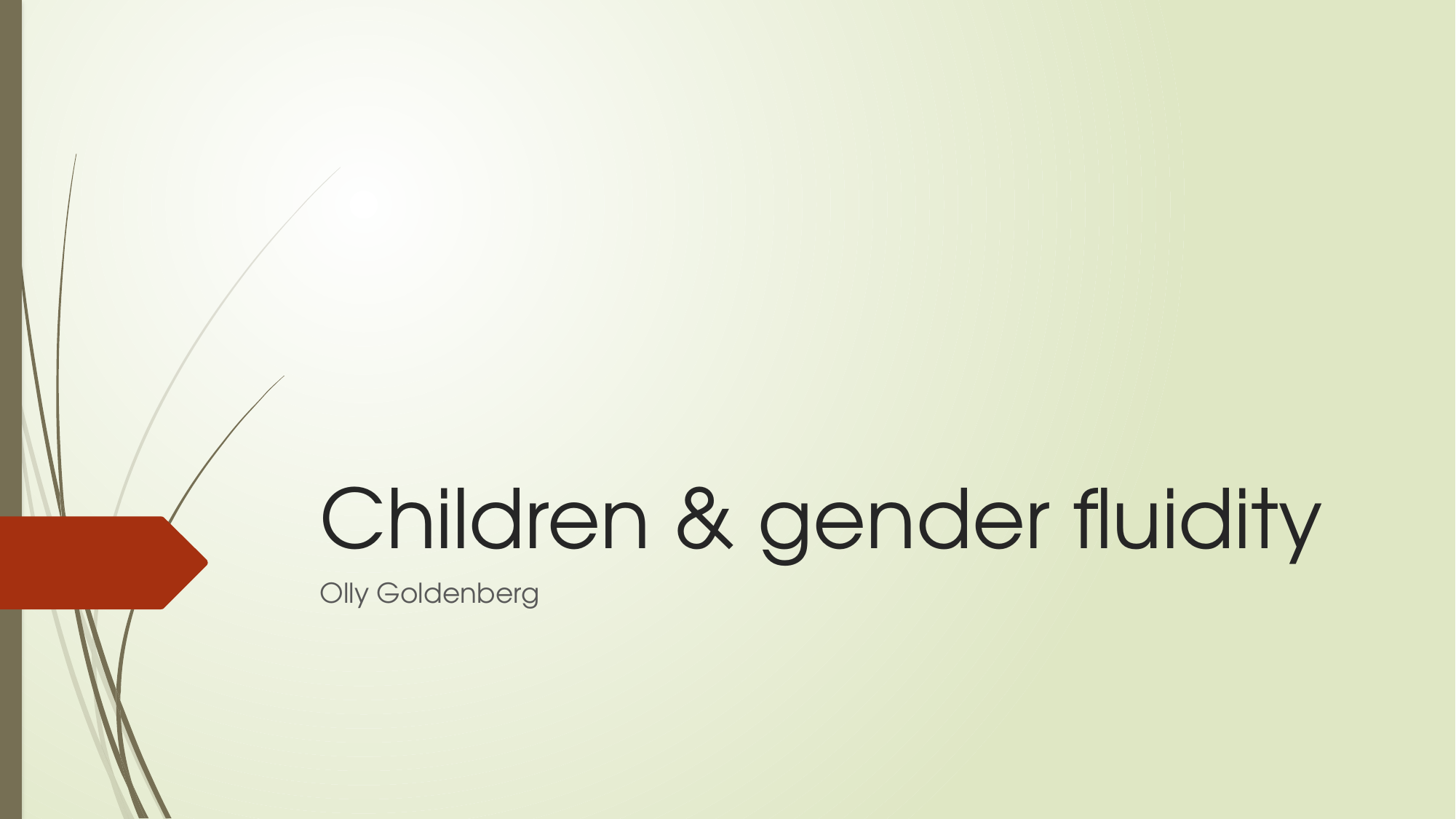

# Children & gender fluidity
Olly Goldenberg